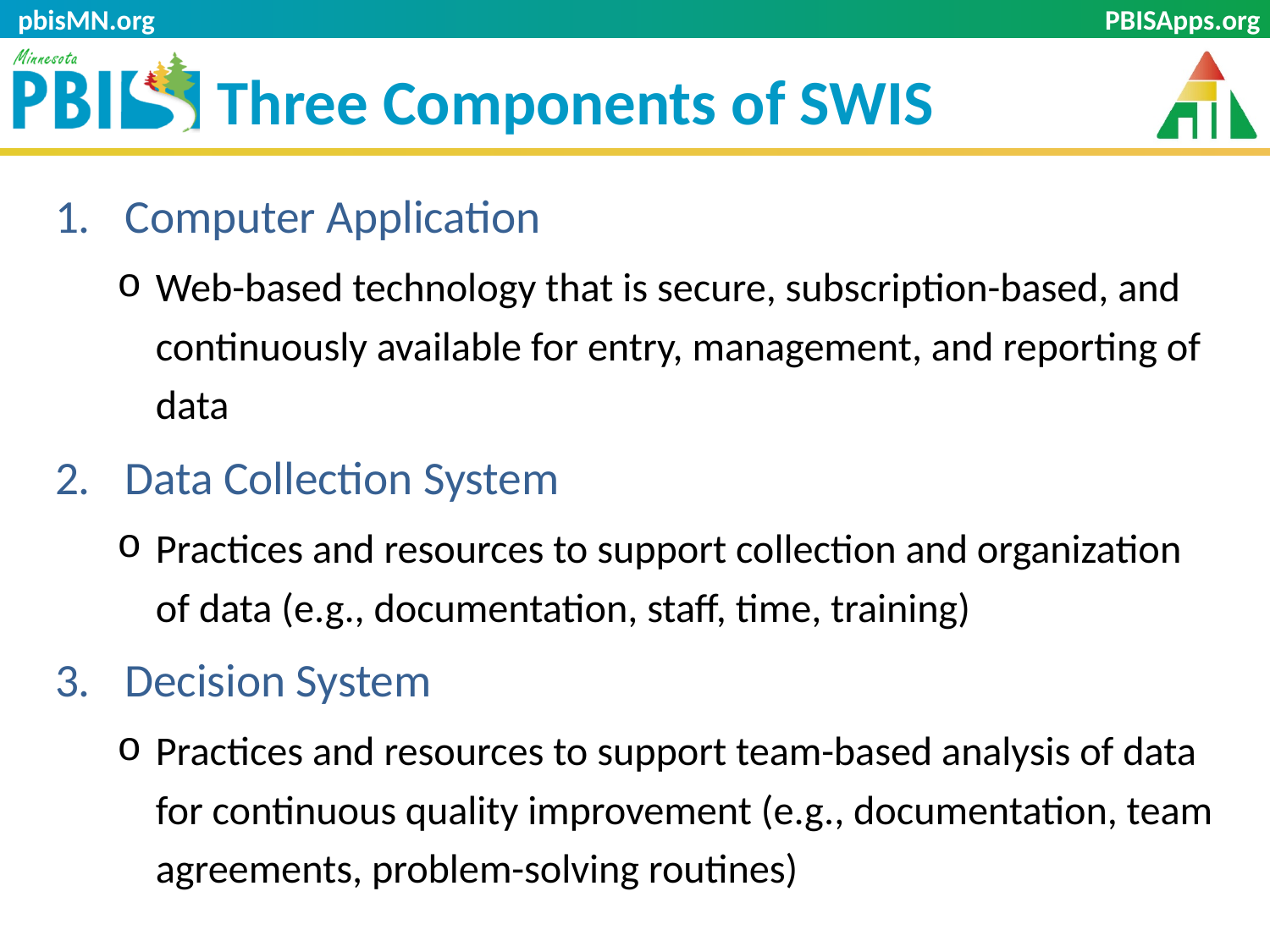

pbisMN.org
# Three Components of SWIS
Computer Application
Web-based technology that is secure, subscription-based, and continuously available for entry, management, and reporting of data
Data Collection System
Practices and resources to support collection and organization of data (e.g., documentation, staff, time, training)
Decision System
Practices and resources to support team-based analysis of data for continuous quality improvement (e.g., documentation, team agreements, problem-solving routines)
6